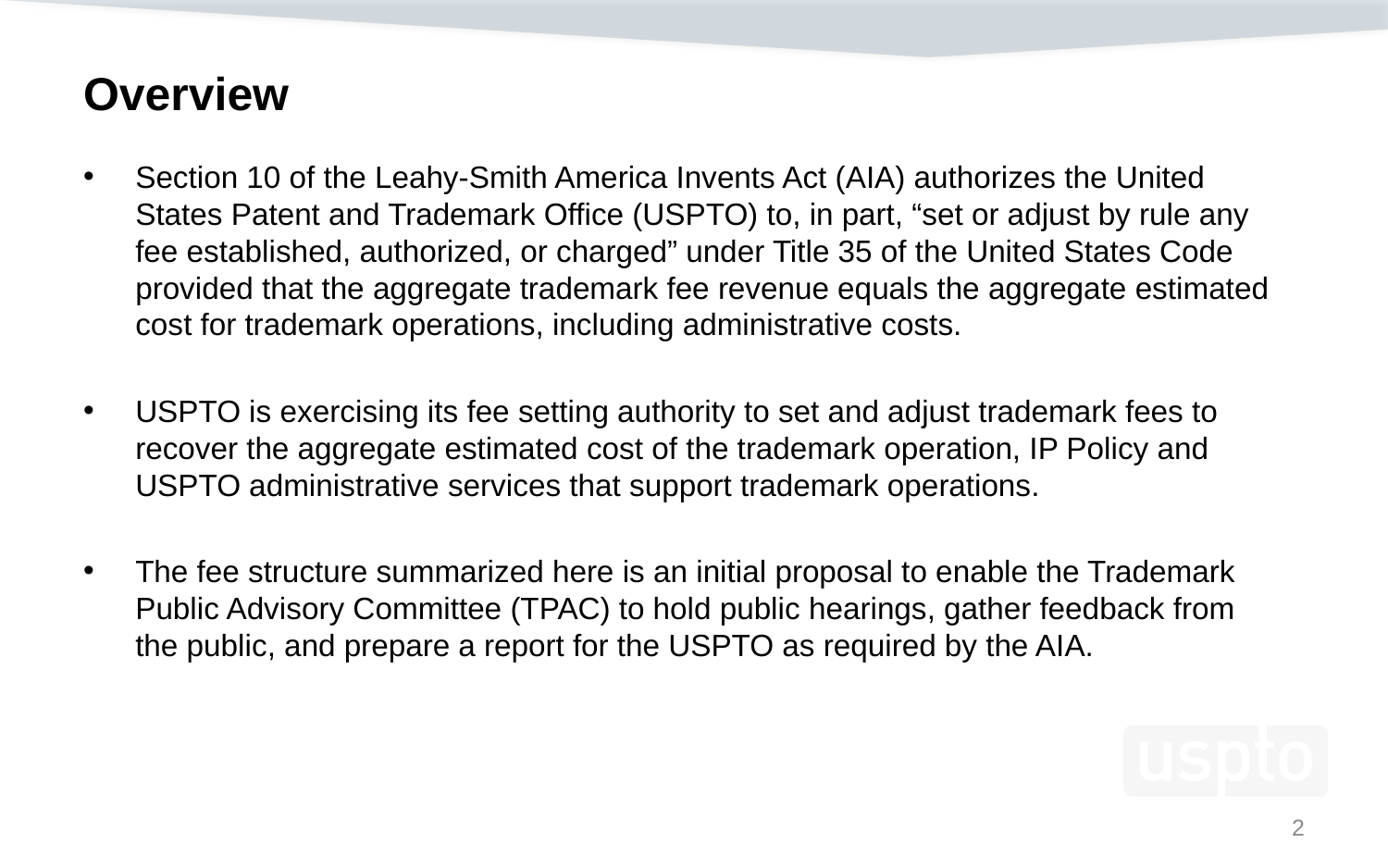

# Overview
Section 10 of the Leahy‐Smith America Invents Act (AIA) authorizes the United States Patent and Trademark Office (USPTO) to, in part, “set or adjust by rule any fee established, authorized, or charged” under Title 35 of the United States Code provided that the aggregate trademark fee revenue equals the aggregate estimated cost for trademark operations, including administrative costs.

USPTO is exercising its fee setting authority to set and adjust trademark fees to recover the aggregate estimated cost of the trademark operation, IP Policy and USPTO administrative services that support trademark operations.

The fee structure summarized here is an initial proposal to enable the Trademark Public Advisory Committee (TPAC) to hold public hearings, gather feedback from the public, and prepare a report for the USPTO as required by the AIA.
2